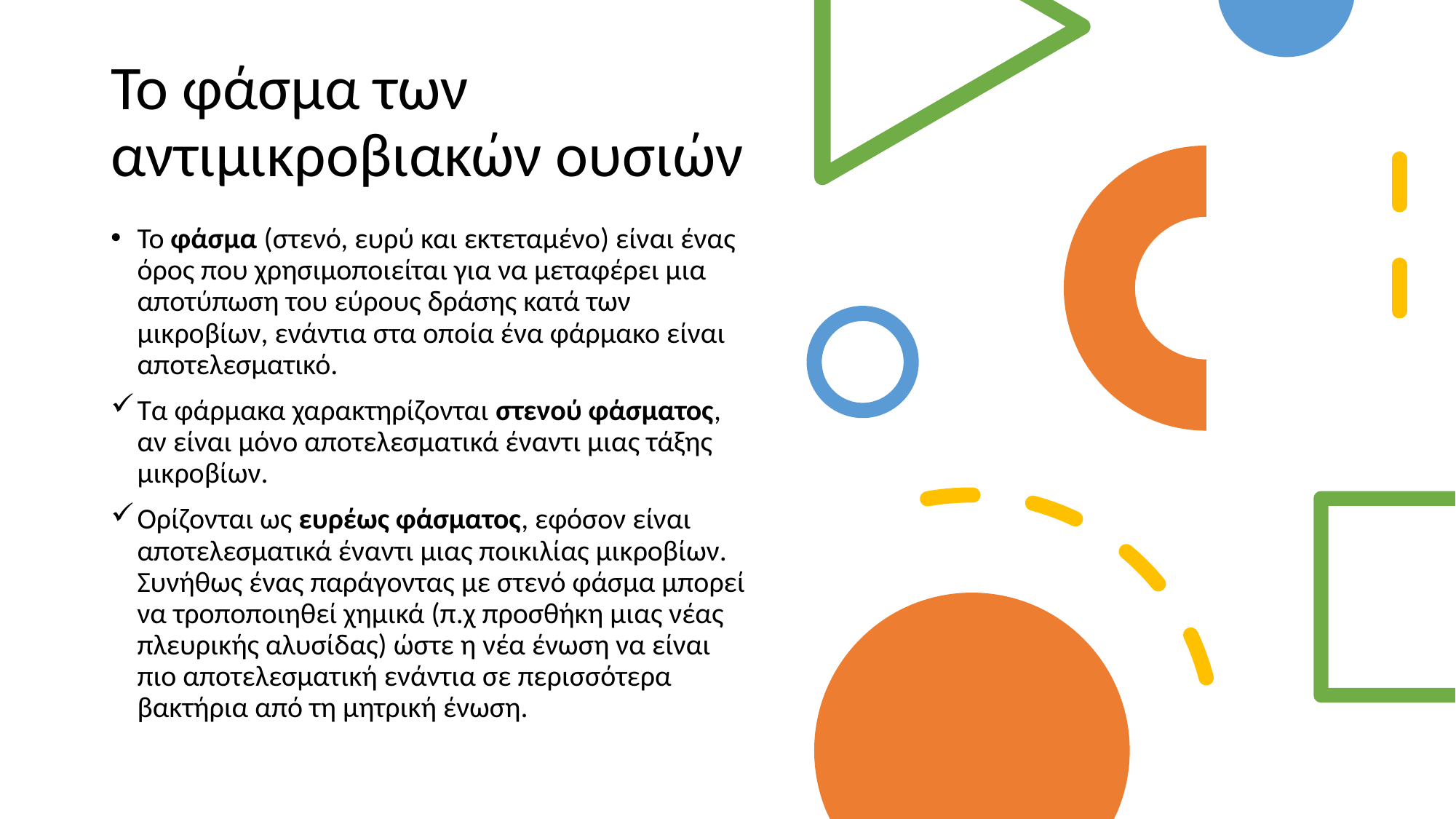

# Το φάσμα των αντιμικροβιακών ουσιών

Το φάσμα (στενό, ευρύ και εκτεταμένο) είναι ένας όρος που χρησιμοποιείται για να μεταφέρει μια αποτύπωση του εύρους δράσης κατά των μικροβίων, ενάντια στα οποία ένα φάρμακο είναι αποτελεσματικό.
Τα φάρμακα χαρακτηρίζονται στενού φάσματος, αν είναι μόνο αποτελεσματικά έναντι μιας τάξης μικροβίων.
Ορίζονται ως ευρέως φάσματος, εφόσον είναι αποτελεσματικά έναντι μιας ποικιλίας μικροβίων. Συνήθως ένας παράγοντας με στενό φάσμα μπορεί να τροποποιηθεί χημικά (π.χ προσθήκη μιας νέας πλευρικής αλυσίδας) ώστε η νέα ένωση να είναι πιο αποτελεσματική ενάντια σε περισσότερα βακτήρια από τη μητρική ένωση.